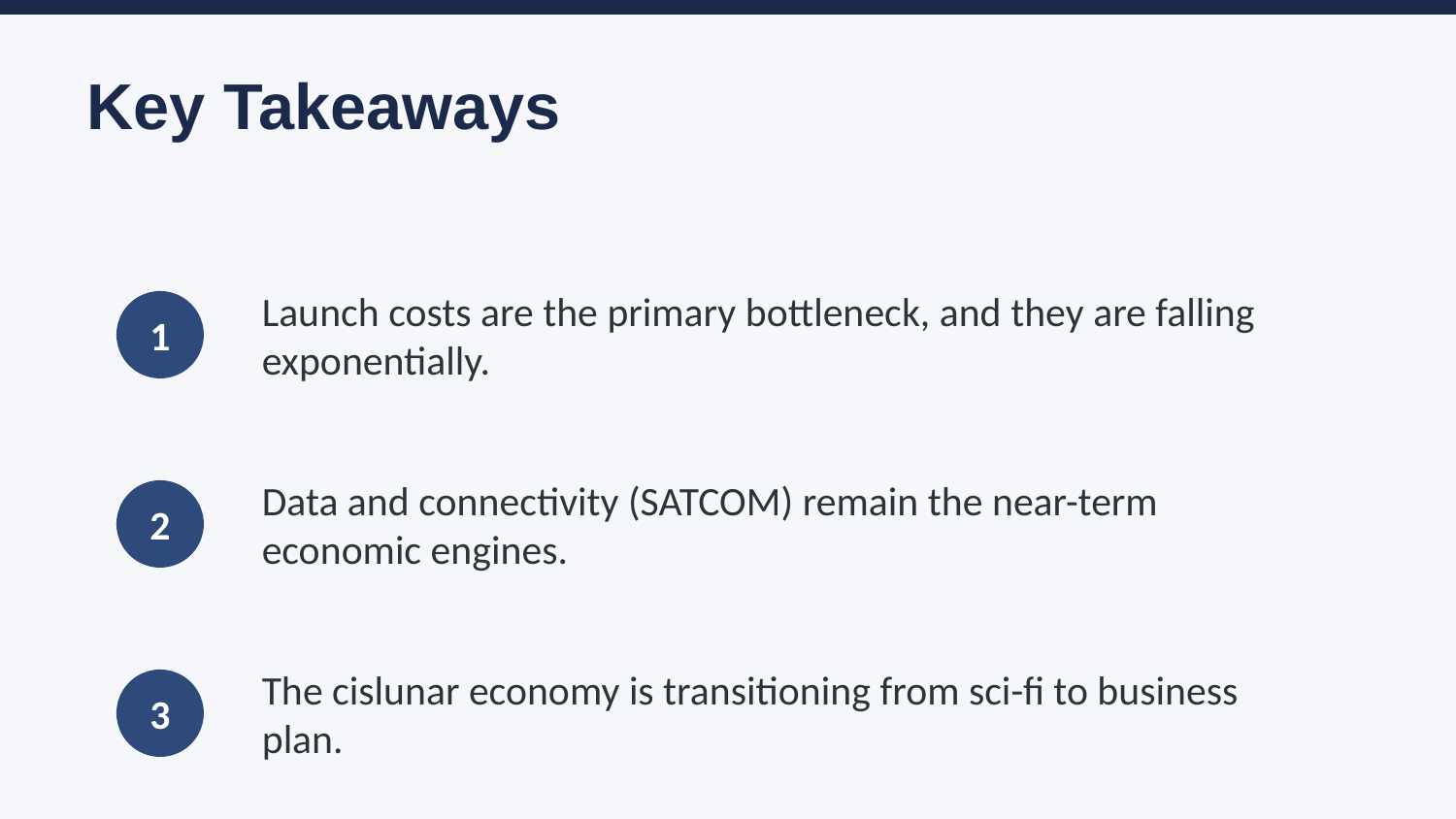

Key Takeaways

1
Launch costs are the primary bottleneck, and they are falling exponentially.

2
Data and connectivity (SATCOM) remain the near-term economic engines.

3
The cislunar economy is transitioning from sci-fi to business plan.
The Economics of Space Exploration
gemini-3.1-pro-preview